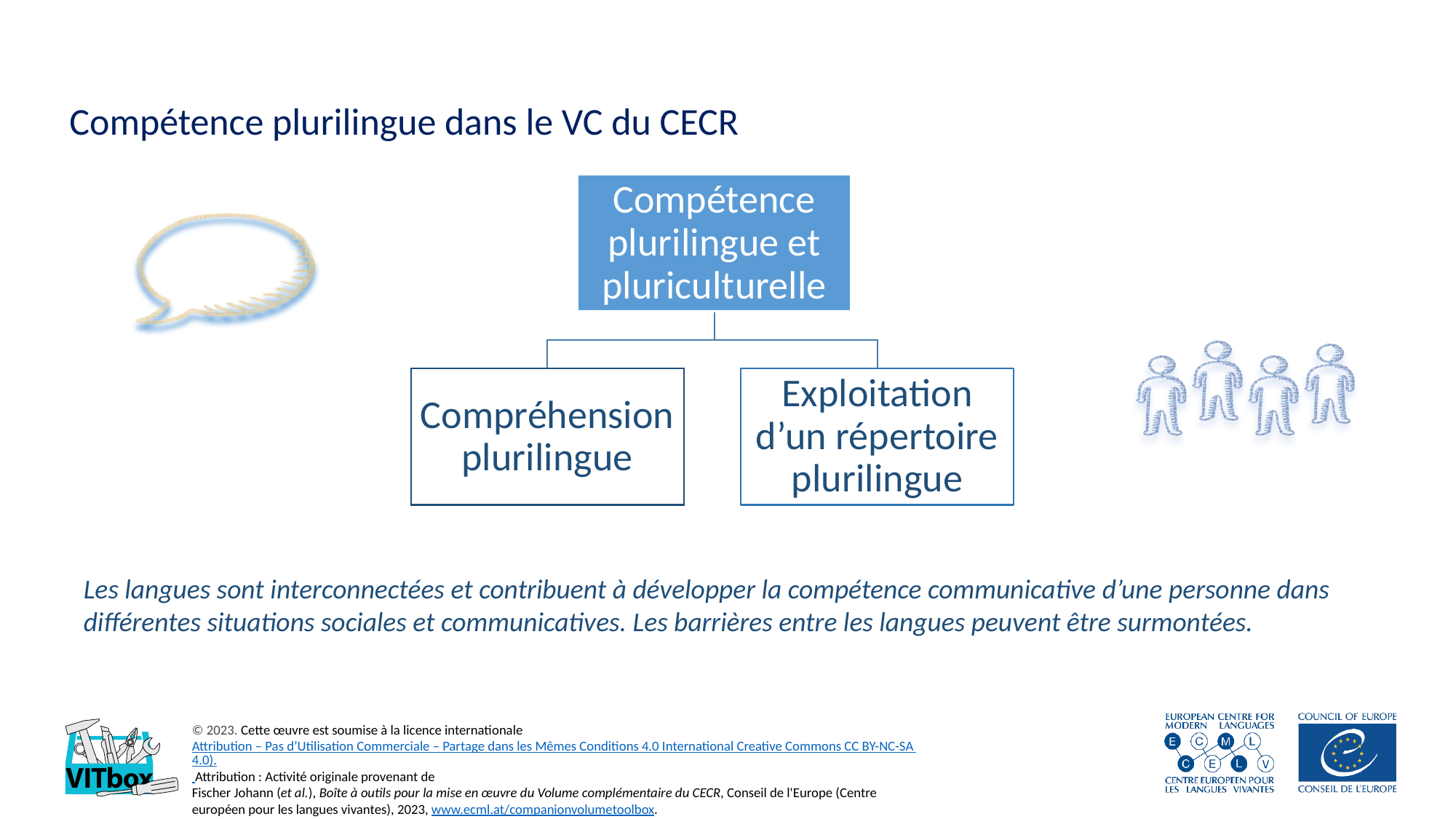

# Compétence plurilingue dans le VC du CECR
Compétence plurilingue et pluriculturelle
Compréhension plurilingue
Exploitation d’un répertoire plurilingue

Les langues sont interconnectées et contribuent à développer la compétence communicative d’une personne dans différentes situations sociales et communicatives. Les barrières entre les langues peuvent être surmontées.